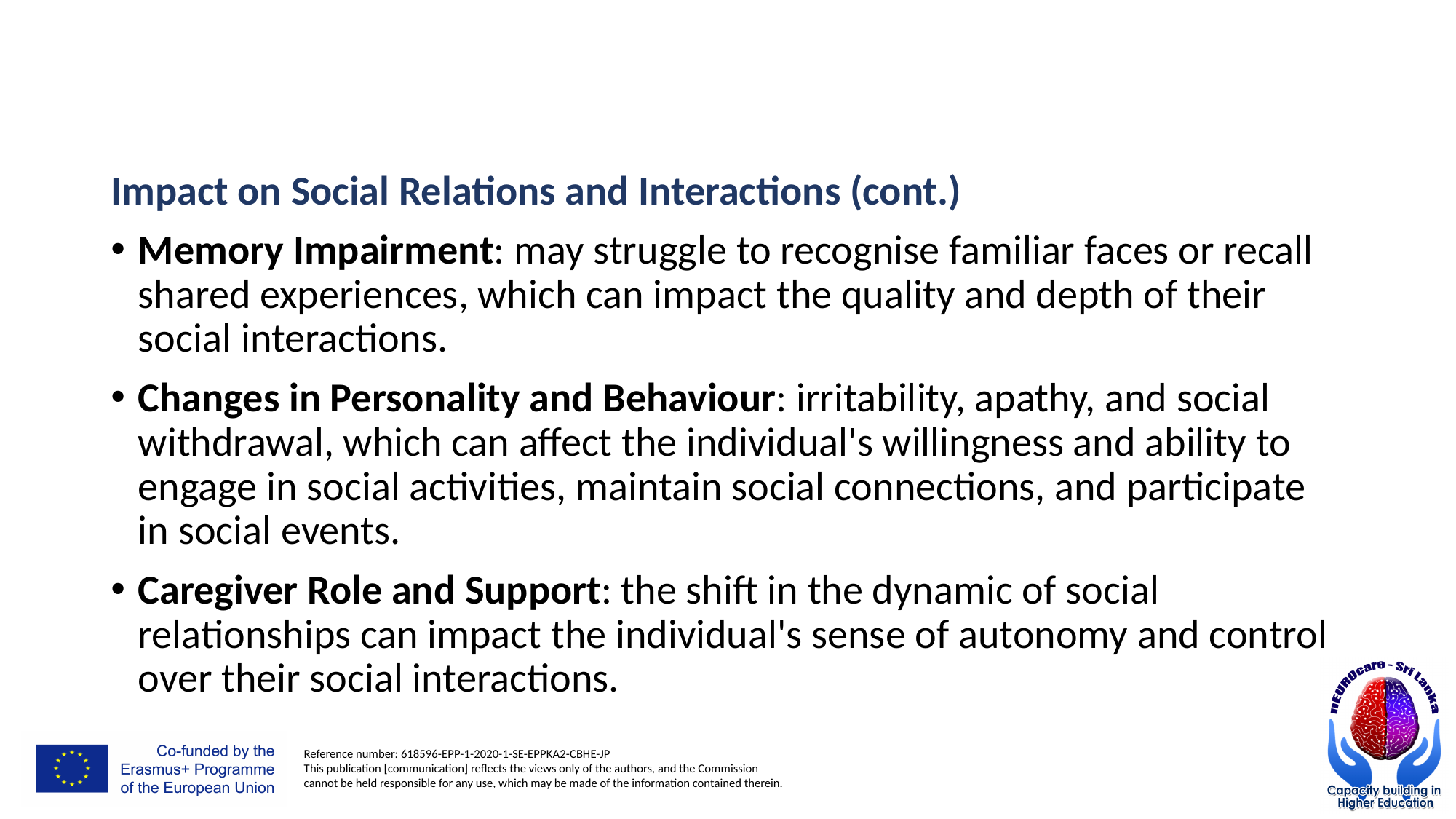

#
Impact on Social Relations and Interactions (cont.)
Memory Impairment: may struggle to recognise familiar faces or recall shared experiences, which can impact the quality and depth of their social interactions.
Changes in Personality and Behaviour: irritability, apathy, and social withdrawal, which can affect the individual's willingness and ability to engage in social activities, maintain social connections, and participate in social events.
Caregiver Role and Support: the shift in the dynamic of social relationships can impact the individual's sense of autonomy and control over their social interactions.